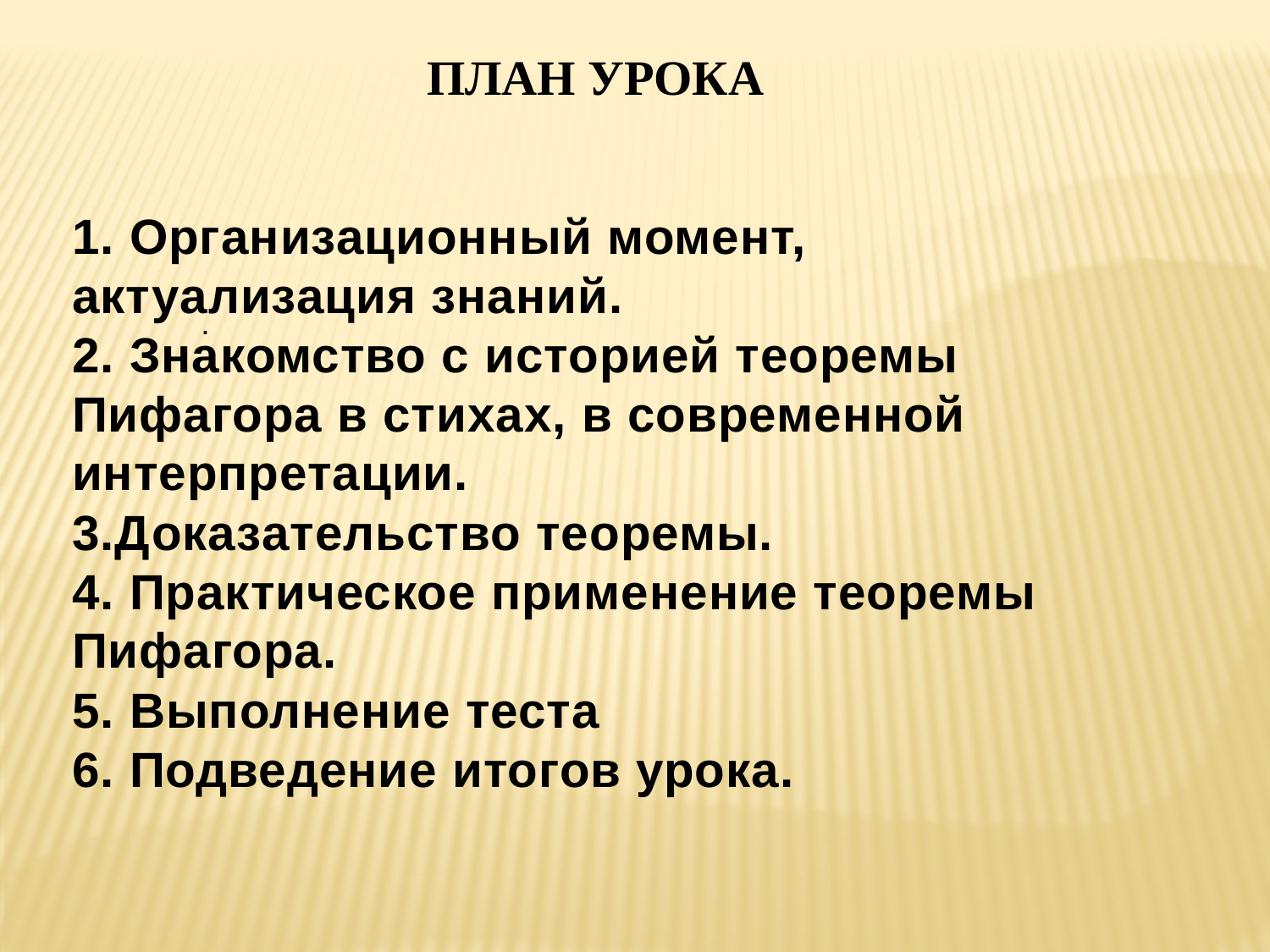

ПЛАН УРОКА

1. Организационный момент, актуализация знаний.
2. Знакомство с историей теоремы Пифагора в стихах, в современной интерпретации.
3.Доказательство теоремы.
4. Практическое применение теоремы Пифагора.
5. Выполнение теста
6. Подведение итогов урока.

.